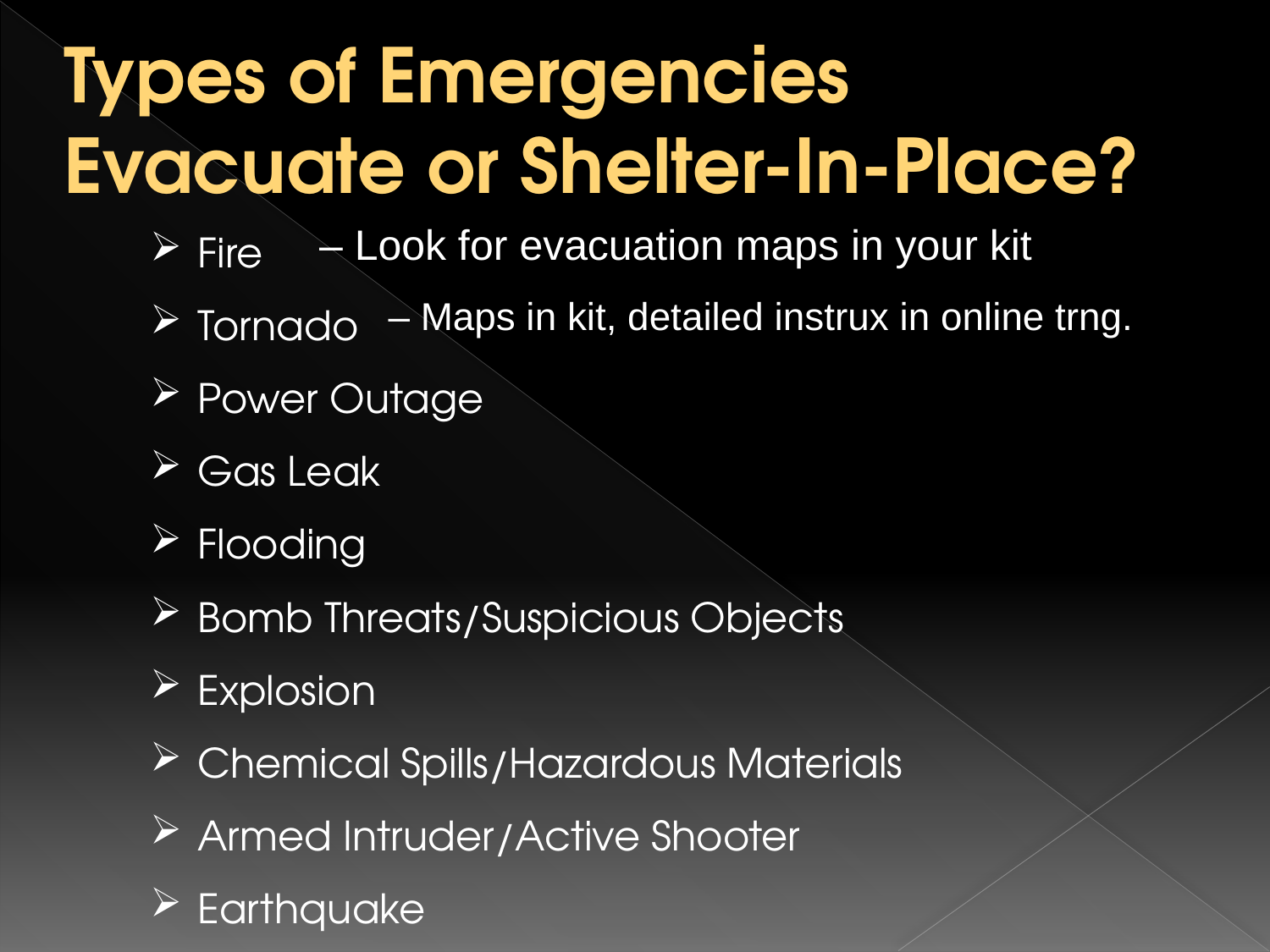

# Types of Emergencies Evacuate or Shelter-In-Place?
Fire
Tornado
Power Outage
Gas Leak
Flooding
Bomb Threats/Suspicious Objects
Explosion
Chemical Spills/Hazardous Materials
Armed Intruder/Active Shooter
Earthquake
– Look for evacuation maps in your kit

– Maps in kit, detailed instrux in online trng.